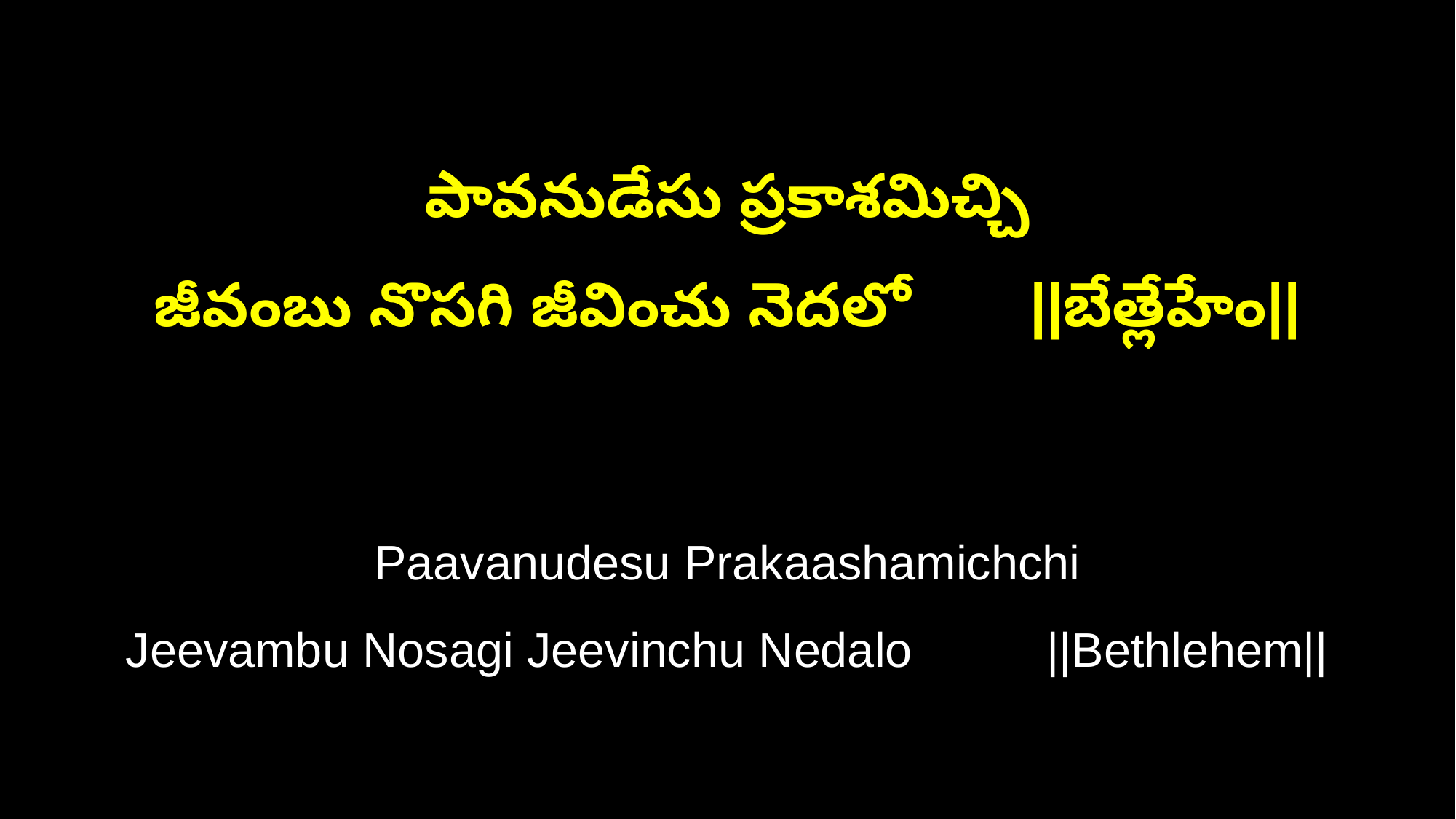

పావనుడేసు ప్రకాశమిచ్చి
జీవంబు నొసగి జీవించు నెదలో       ||బేత్లేహేం||
Paavanudesu Prakaashamichchi
Jeevambu Nosagi Jeevinchu Nedalo          ||Bethlehem||